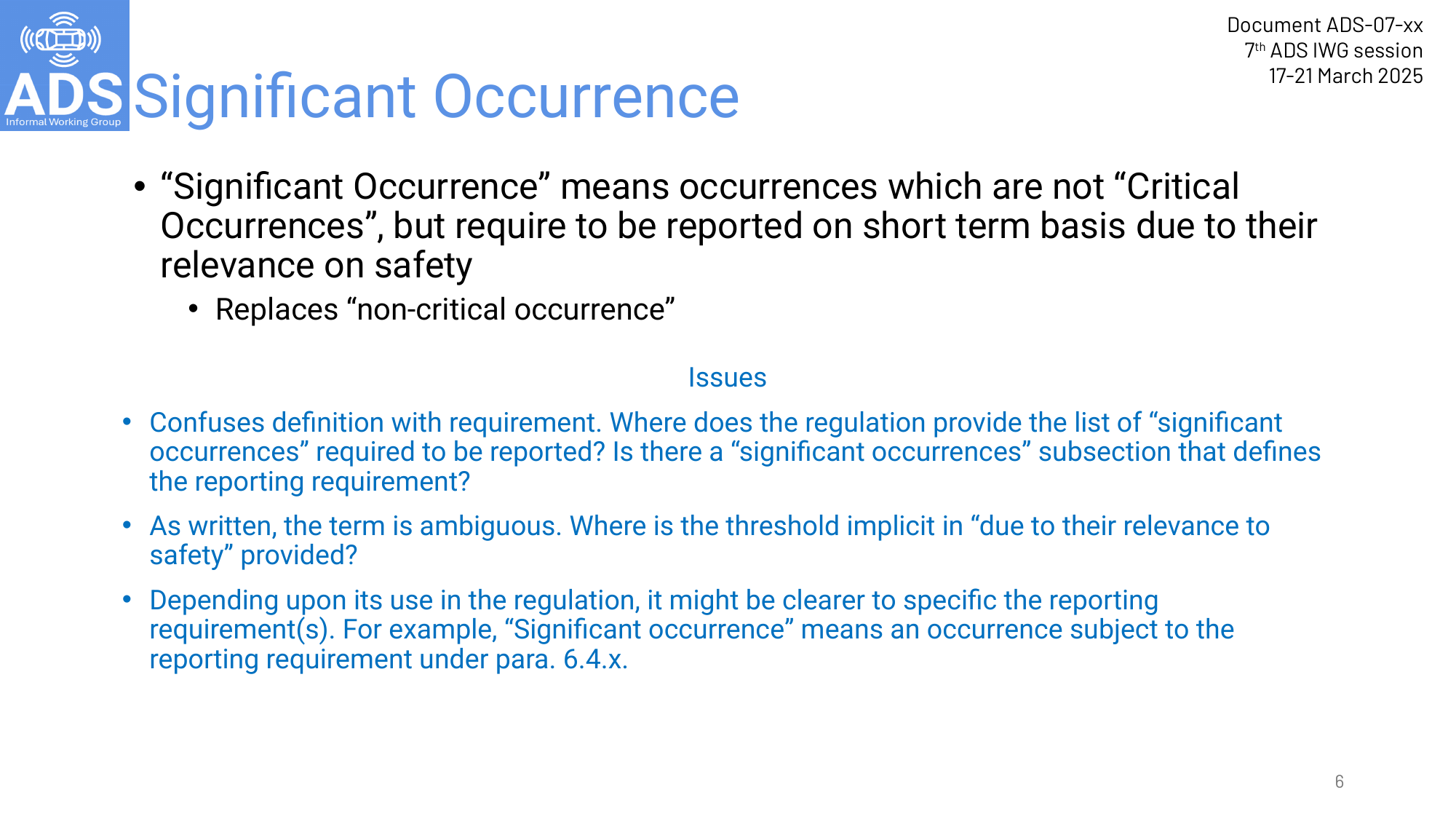

# Significant Occurrence
“Significant Occurrence” means occurrences which are not “Critical Occurrences”, but require to be reported on short term basis due to their relevance on safety
Replaces “non-critical occurrence”
Issues
Confuses definition with requirement. Where does the regulation provide the list of “significant occurrences” required to be reported? Is there a “significant occurrences” subsection that defines the reporting requirement?
As written, the term is ambiguous. Where is the threshold implicit in “due to their relevance to safety” provided?
Depending upon its use in the regulation, it might be clearer to specific the reporting requirement(s). For example, “Significant occurrence” means an occurrence subject to the reporting requirement under para. 6.4.x.
6